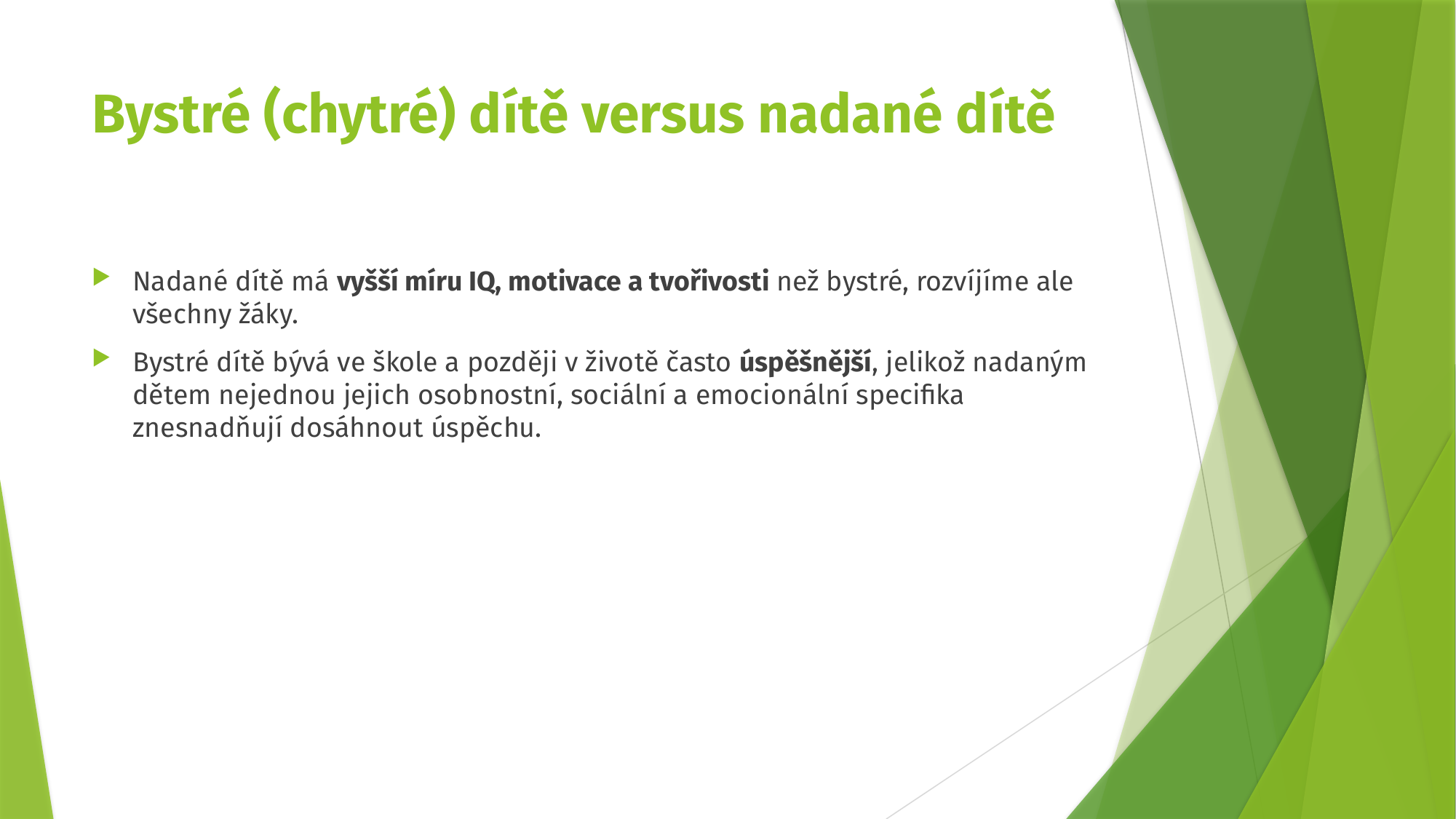

# Bystré (chytré) dítě versus nadané dítě
Nadané dítě má vyšší míru IQ, motivace a tvořivosti než bystré, rozvíjíme ale všechny žáky.
Bystré dítě bývá ve škole a později v životě často úspěšnější, jelikož nadaným dětem nejednou jejich osobnostní, sociální a emocionální specifika znesnadňují dosáhnout úspěchu.